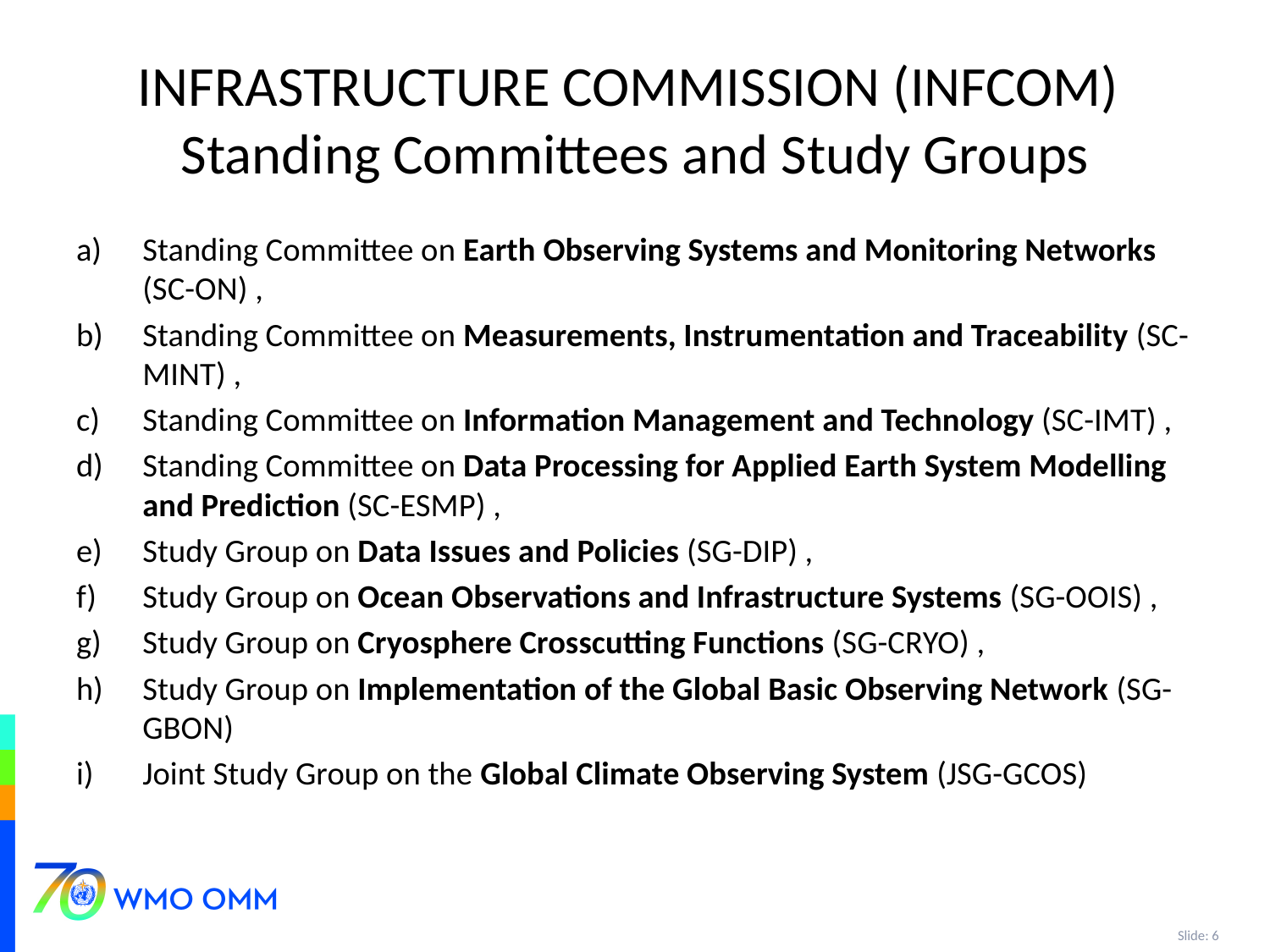

# INFRASTRUCTURE COMMISSION (INFCOM) Standing Committees and Study Groups
Standing Committee on Earth Observing Systems and Monitoring Networks (SC-ON) ,
Standing Committee on Measurements, Instrumentation and Traceability (SC-MINT) ,
Standing Committee on Information Management and Technology (SC-IMT) ,
Standing Committee on Data Processing for Applied Earth System Modelling and Prediction (SC-ESMP) ,
Study Group on Data Issues and Policies (SG-DIP) ,
Study Group on Ocean Observations and Infrastructure Systems (SG-OOIS) ,
Study Group on Cryosphere Crosscutting Functions (SG-CRYO) ,
Study Group on Implementation of the Global Basic Observing Network (SG-GBON)
Joint Study Group on the Global Climate Observing System (JSG-GCOS)
Slide: 6